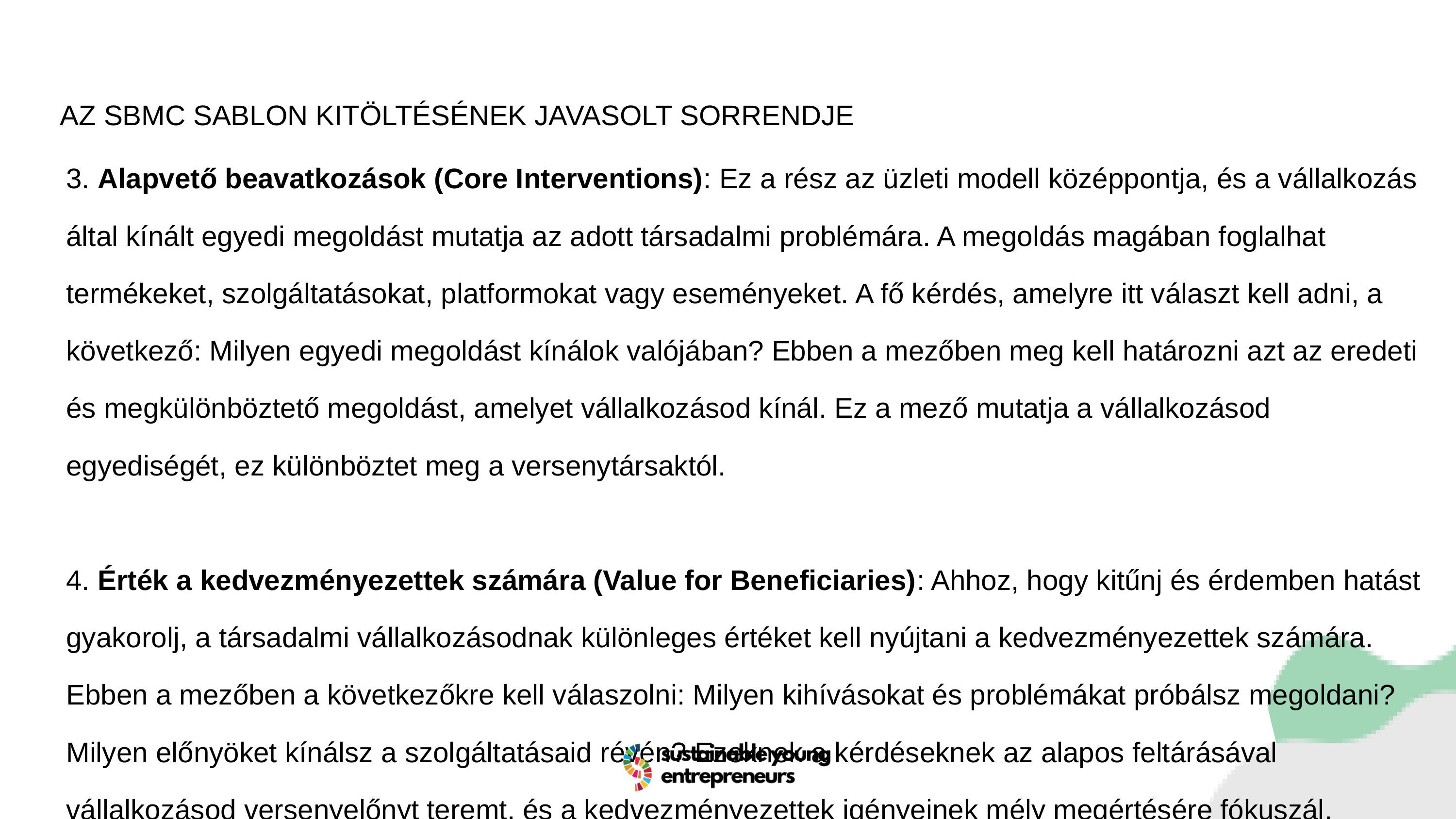

AZ SBMC SABLON KITÖLTÉSÉNEK JAVASOLT SORRENDJE
3. Alapvető beavatkozások (Core Interventions): Ez a rész az üzleti modell középpontja, és a vállalkozás által kínált egyedi megoldást mutatja az adott társadalmi problémára. A megoldás magában foglalhat termékeket, szolgáltatásokat, platformokat vagy eseményeket. A fő kérdés, amelyre itt választ kell adni, a következő: Milyen egyedi megoldást kínálok valójában? Ebben a mezőben meg kell határozni azt az eredeti és megkülönböztető megoldást, amelyet vállalkozásod kínál. Ez a mező mutatja a vállalkozásod egyediségét, ez különböztet meg a versenytársaktól.

4. Érték a kedvezményezettek számára (Value for Beneficiaries): Ahhoz, hogy kitűnj és érdemben hatást gyakorolj, a társadalmi vállalkozásodnak különleges értéket kell nyújtani a kedvezményezettek számára. Ebben a mezőben a következőkre kell válaszolni: Milyen kihívásokat és problémákat próbálsz megoldani? Milyen előnyöket kínálsz a szolgáltatásaid révén? Ezeknek a kérdéseknek az alapos feltárásával vállalkozásod versenyelőnyt teremt, és a kedvezményezettek igényeinek mély megértésére fókuszál.